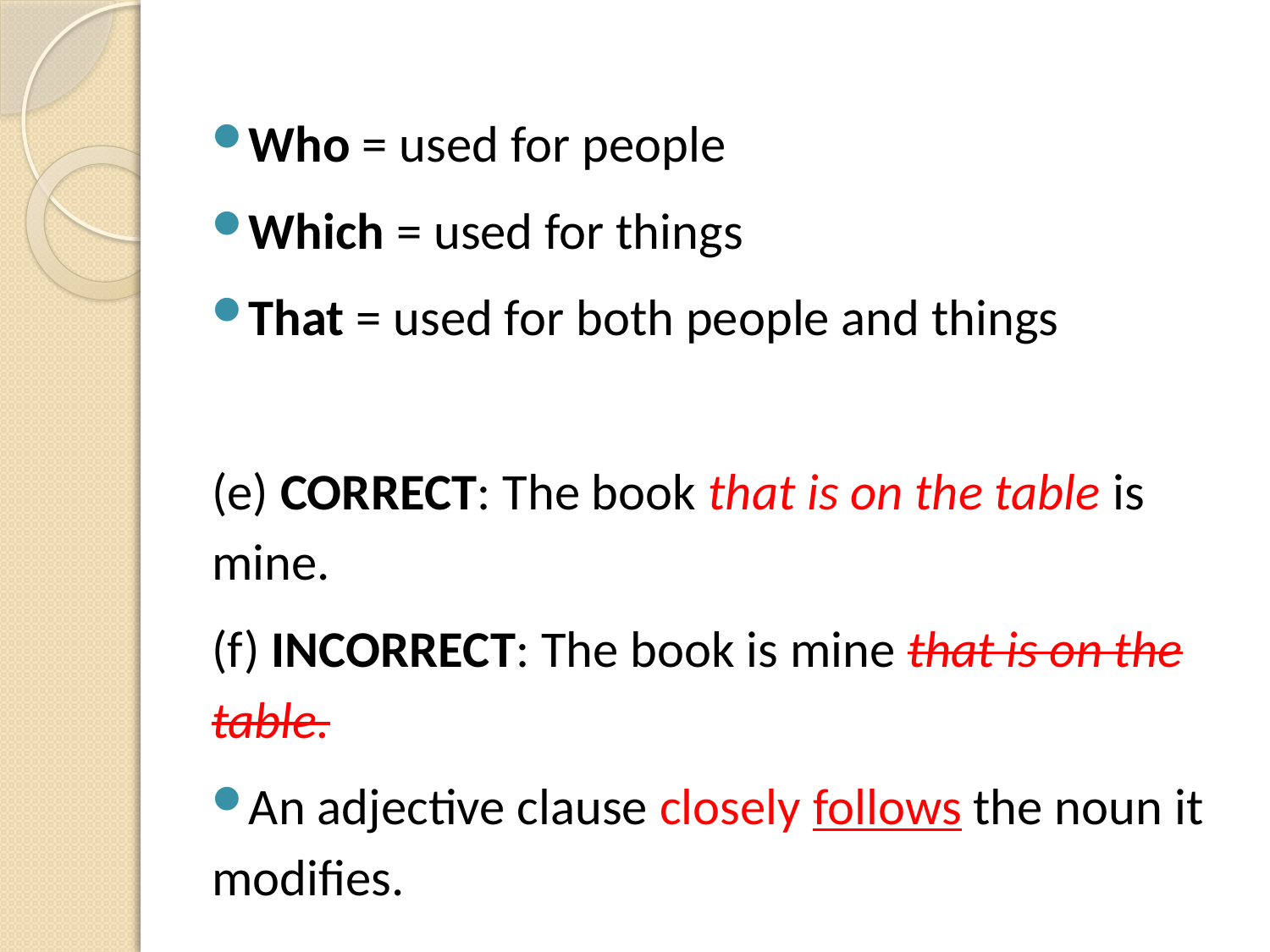

Who = used for people
Which = used for things
That = used for both people and things

(e) CORRECT: The book that is on the table is mine.
(f) INCORRECT: The book is mine that is on the table.
An adjective clause closely follows the noun it modifies.